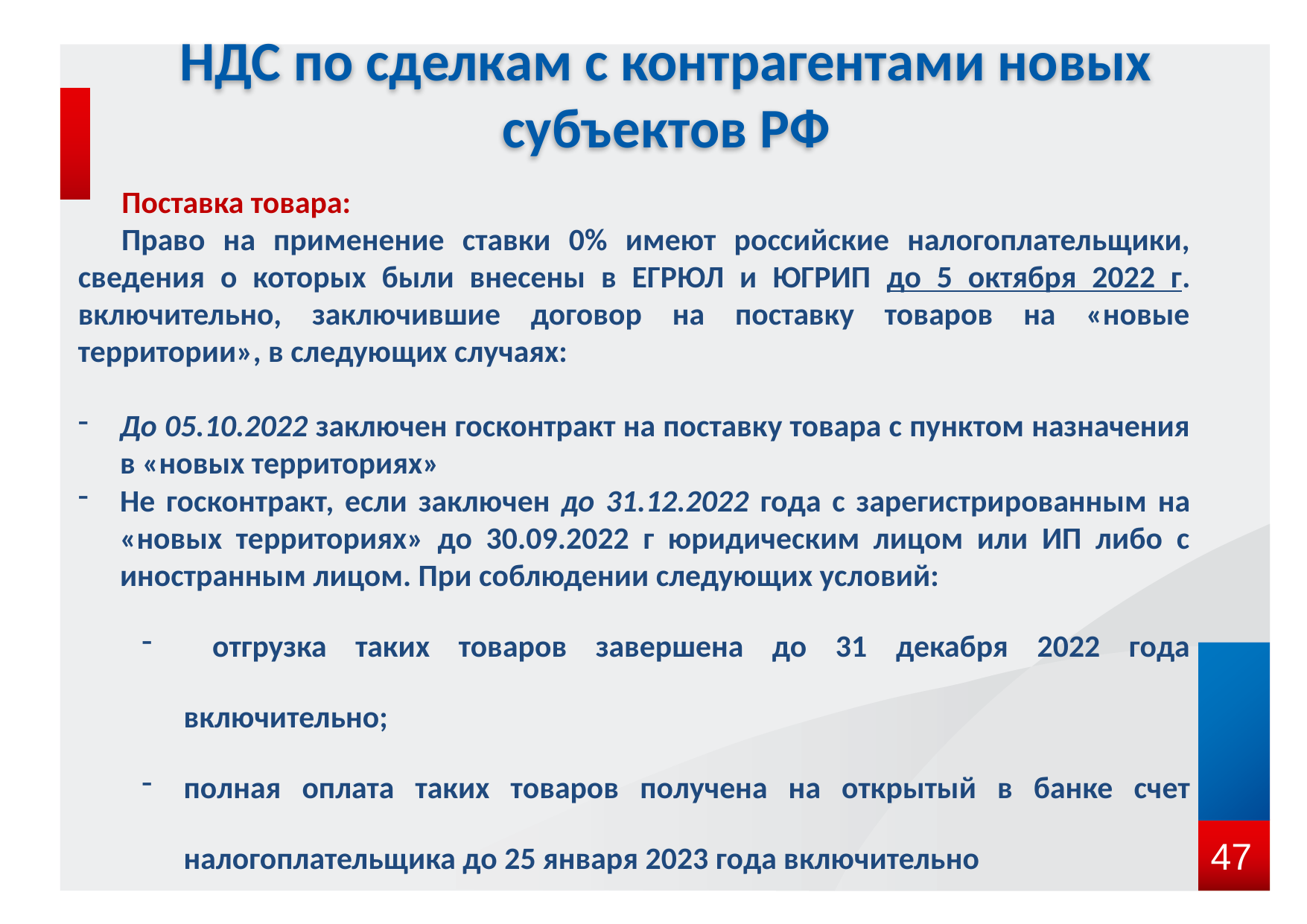

НДС по сделкам с контрагентами новых субъектов РФ

Поставка товара:
Право на применение ставки 0% имеют российские налогоплательщики, сведения о которых были внесены в ЕГРЮЛ и ЮГРИП до 5 октября 2022 г. включительно, заключившие договор на поставку товаров на «новые территории», в следующих случаях:

До 05.10.2022 заключен госконтракт на поставку товара с пунктом назначения в «новых территориях»
Не госконтракт, если заключен до 31.12.2022 года с зарегистрированным на «новых территориях» до 30.09.2022 г юридическим лицом или ИП либо с иностранным лицом. При соблюдении следующих условий:
 отгрузка таких товаров завершена до 31 декабря 2022 года включительно;
полная оплата таких товаров получена на открытый в банке счет налогоплательщика до 25 января 2023 года включительно
47